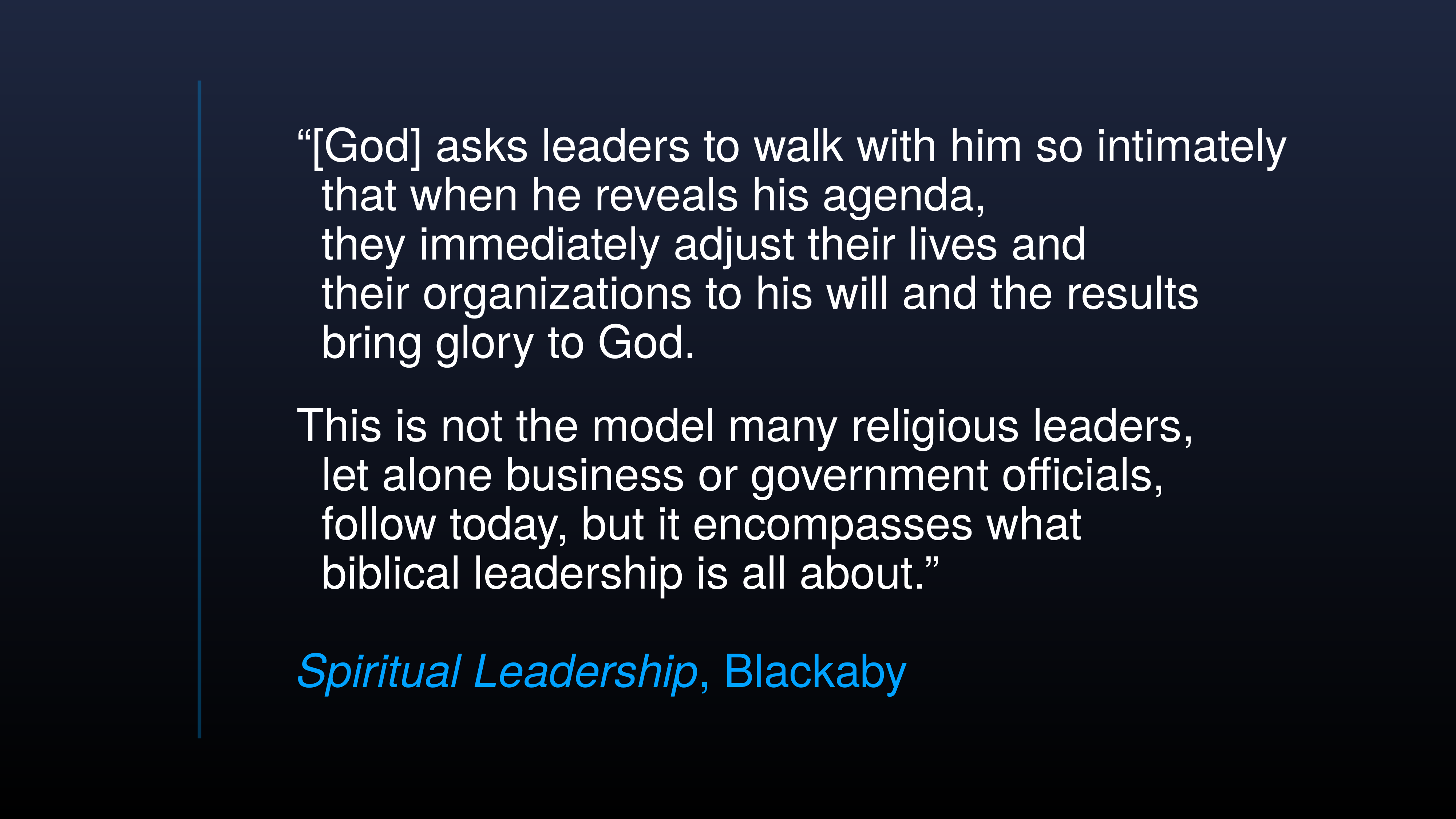

“[God] asks leaders to walk with him so intimately
  that when he reveals his agenda,
  they immediately adjust their lives and
  their organizations to his will and the results
  bring glory to God.
This is not the model many religious leaders,
  let alone business or government officials,
  follow today, but it encompasses what
  biblical leadership is all about.”
Spiritual Leadership, Blackaby